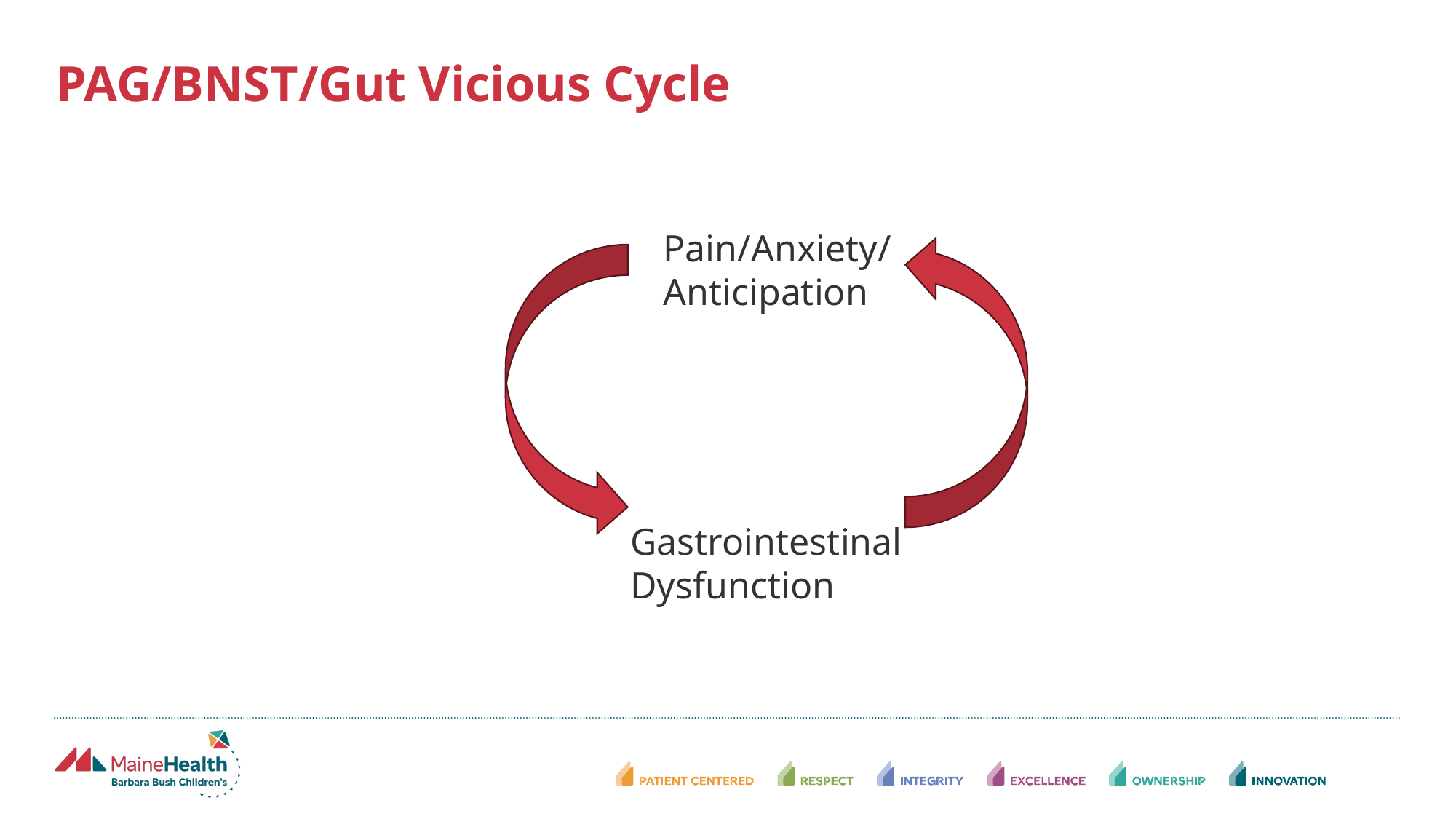

# PAG/BNST/Gut Vicious Cycle
Pain/Anxiety/
Anticipation

Gastrointestinal
Dysfunction